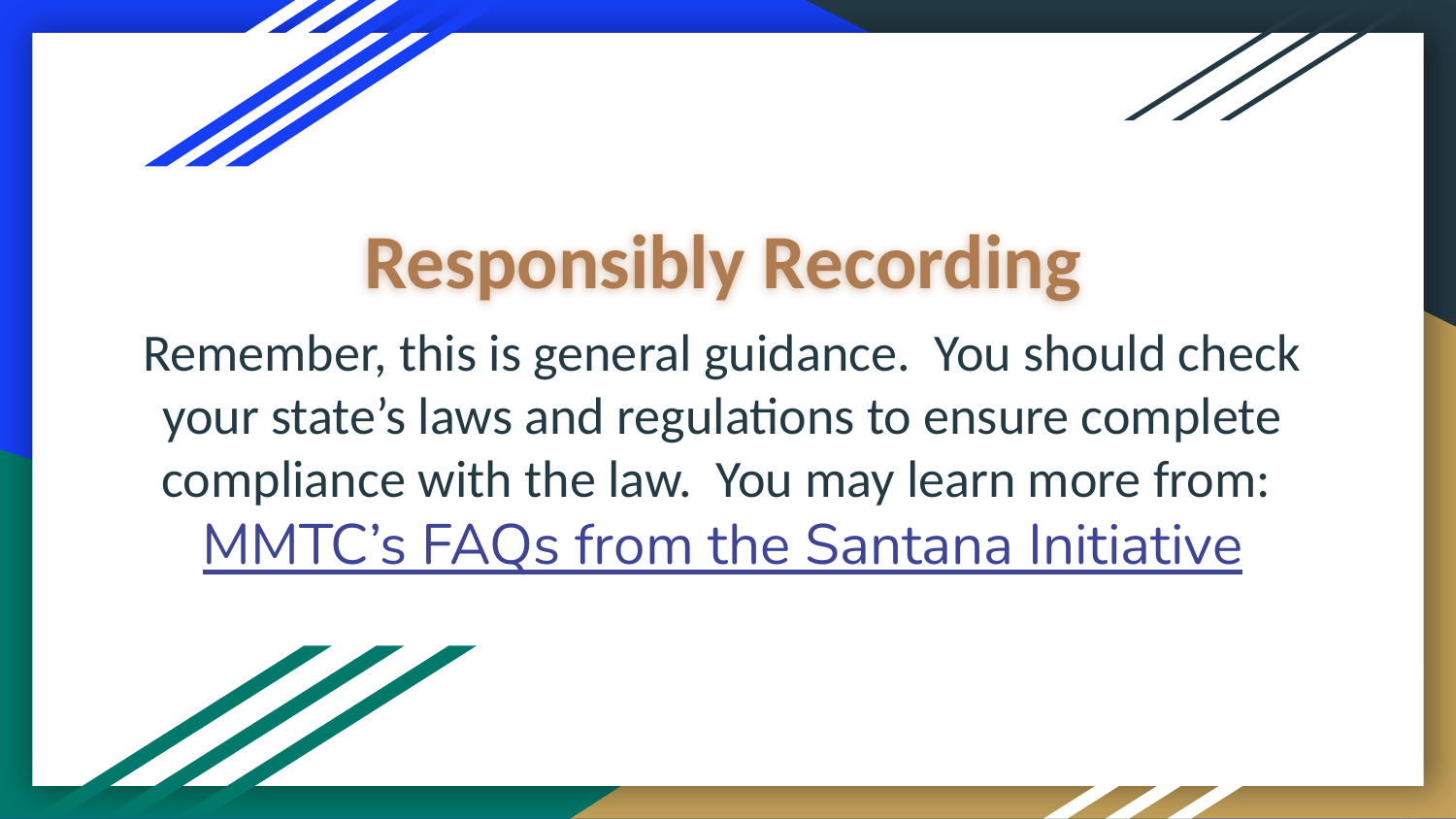

# Responsibly Recording
Remember, this is general guidance.  You should check your state’s laws and regulations to ensure complete compliance with the law.  You may learn more from:
MMTC’s FAQs from the Santana Initiative